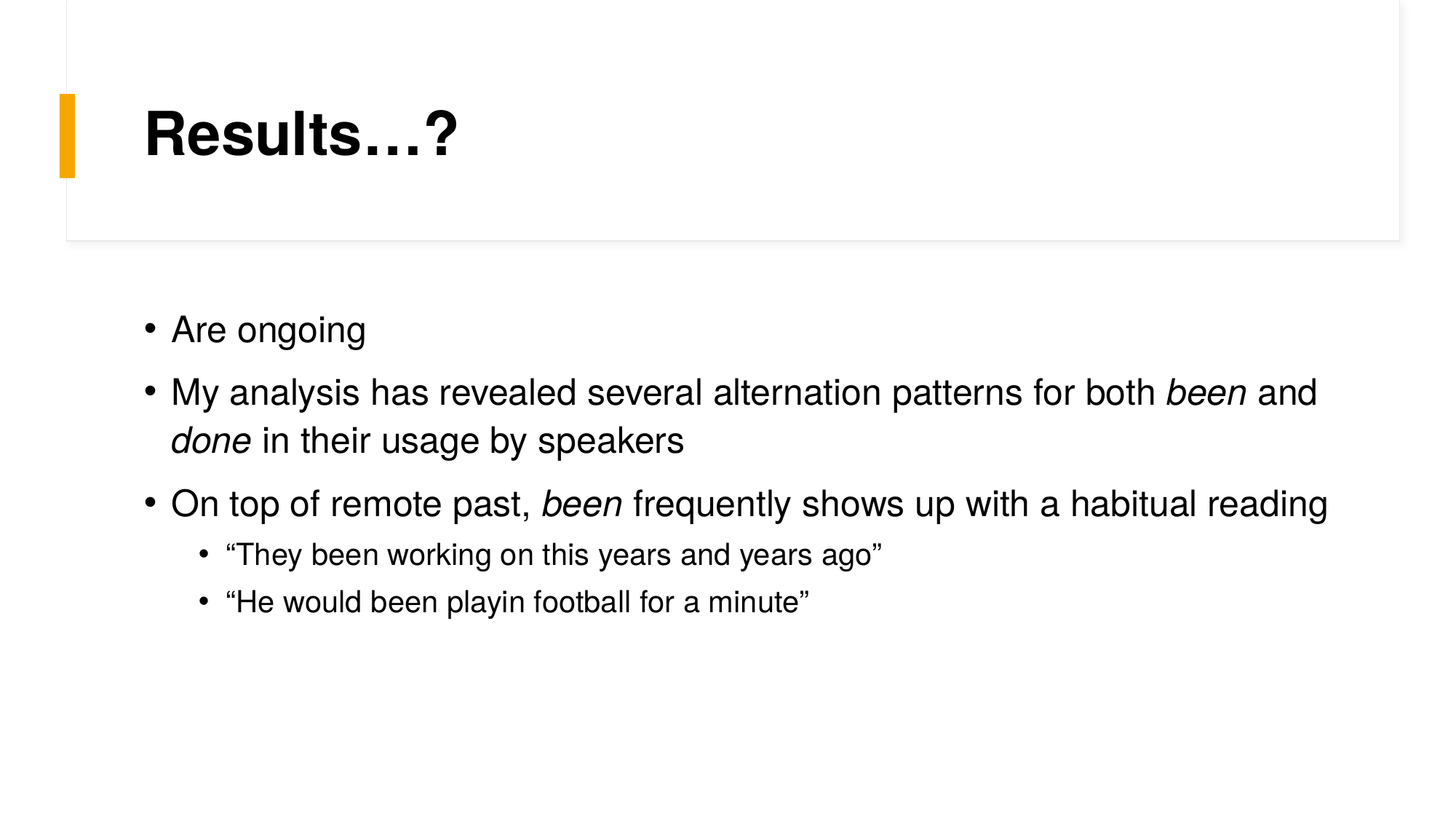

# Results…?
Are ongoing
My analysis has revealed several alternation patterns for both been and done in their usage by speakers
On top of remote past, been frequently shows up with a habitual reading
“They been working on this years and years ago”
“He would been playin football for a minute”